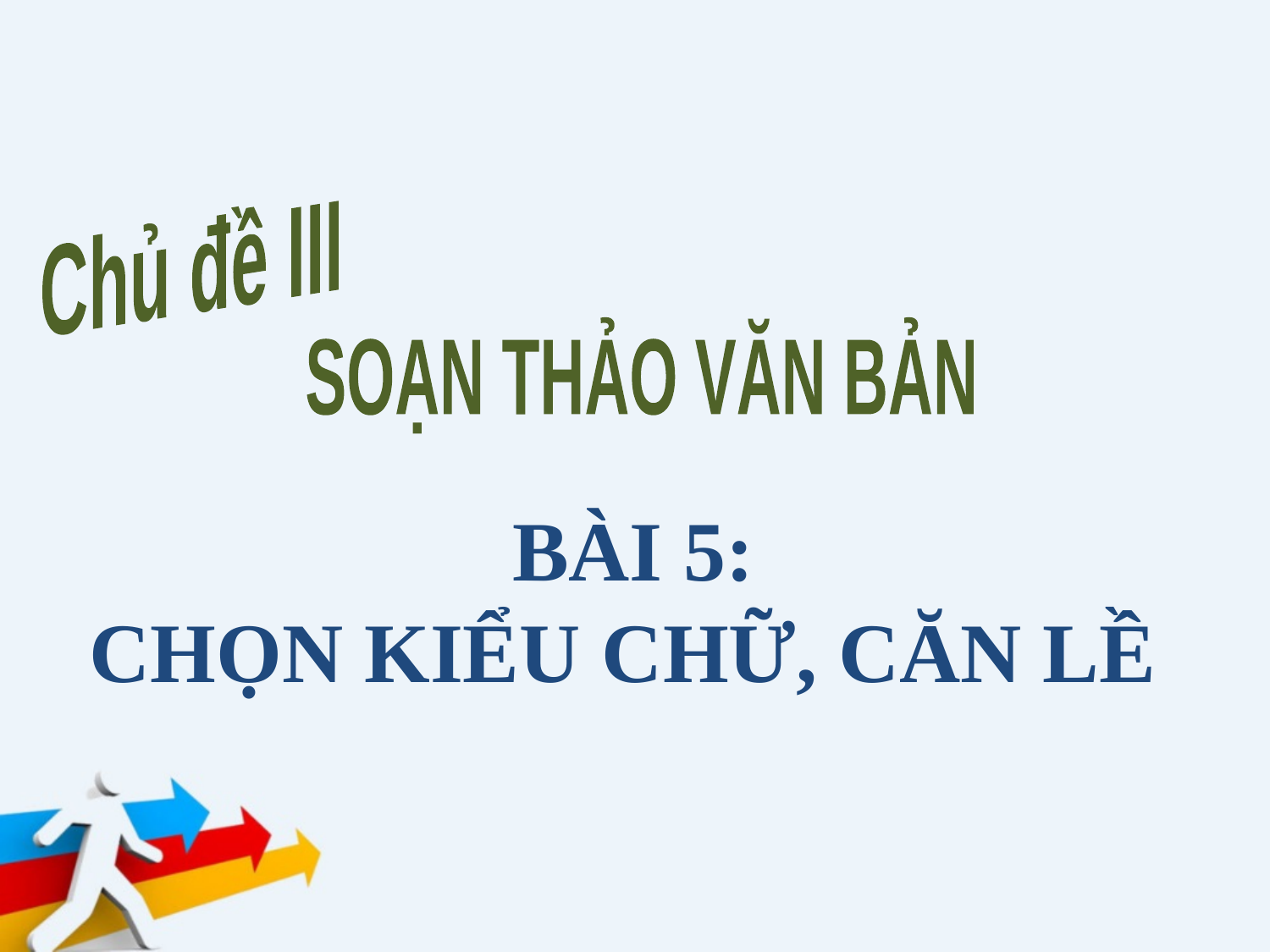

Chủ đề III
SOẠN THẢO VĂN BẢN
# BÀI 5: CHỌN KIỂU CHỮ, CĂN LỀ